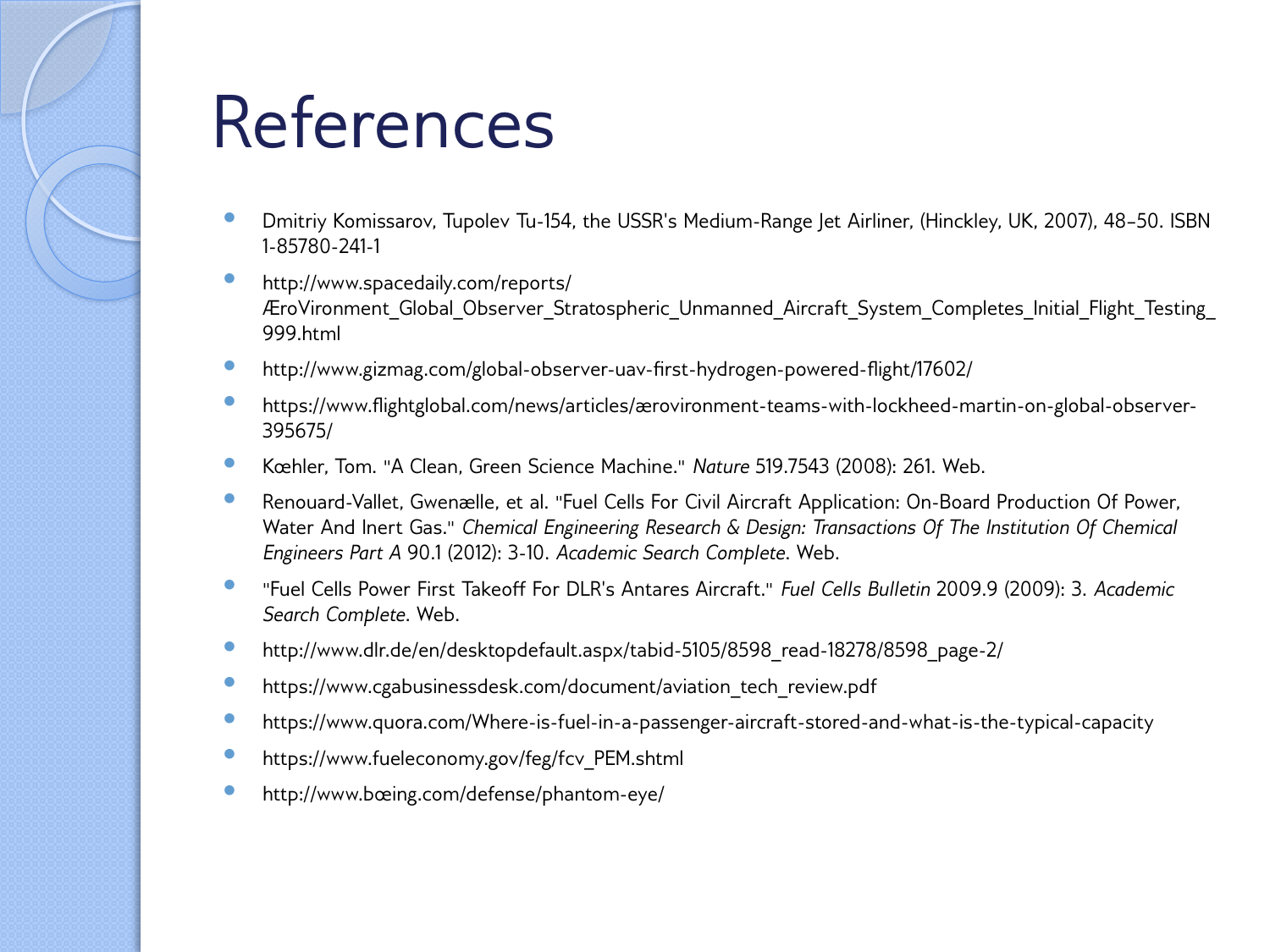

# References
Dmitriy Komissarov, Tupolev Tu-154, the USSR's Medium-Range Jet Airliner, (Hinckley, UK, 2007), 48–50. ISBN 1-85780-241-1
http://www.spacedaily.com/reports/AeroVironment_Global_Observer_Stratospheric_Unmanned_Aircraft_System_Completes_Initial_Flight_Testing_999.html
http://www.gizmag.com/global-observer-uav-first-hydrogen-powered-flight/17602/
https://www.flightglobal.com/news/articles/aerovironment-teams-with-lockheed-martin-on-global-observer-395675/
Koehler, Tom. "A Clean, Green Science Machine." Nature 519.7543 (2008): 261. Web.
Renouard-Vallet, Gwenaelle, et al. "Fuel Cells For Civil Aircraft Application: On-Board Production Of Power, Water And Inert Gas." Chemical Engineering Research & Design: Transactions Of The Institution Of Chemical Engineers Part A 90.1 (2012): 3-10. Academic Search Complete. Web.
"Fuel Cells Power First Takeoff For DLR's Antares Aircraft." Fuel Cells Bulletin 2009.9 (2009): 3. Academic Search Complete. Web.
http://www.dlr.de/en/desktopdefault.aspx/tabid-5105/8598_read-18278/8598_page-2/
https://www.cgabusinessdesk.com/document/aviation_tech_review.pdf
https://www.quora.com/Where-is-fuel-in-a-passenger-aircraft-stored-and-what-is-the-typical-capacity
https://www.fueleconomy.gov/feg/fcv_PEM.shtml
http://www.boeing.com/defense/phantom-eye/